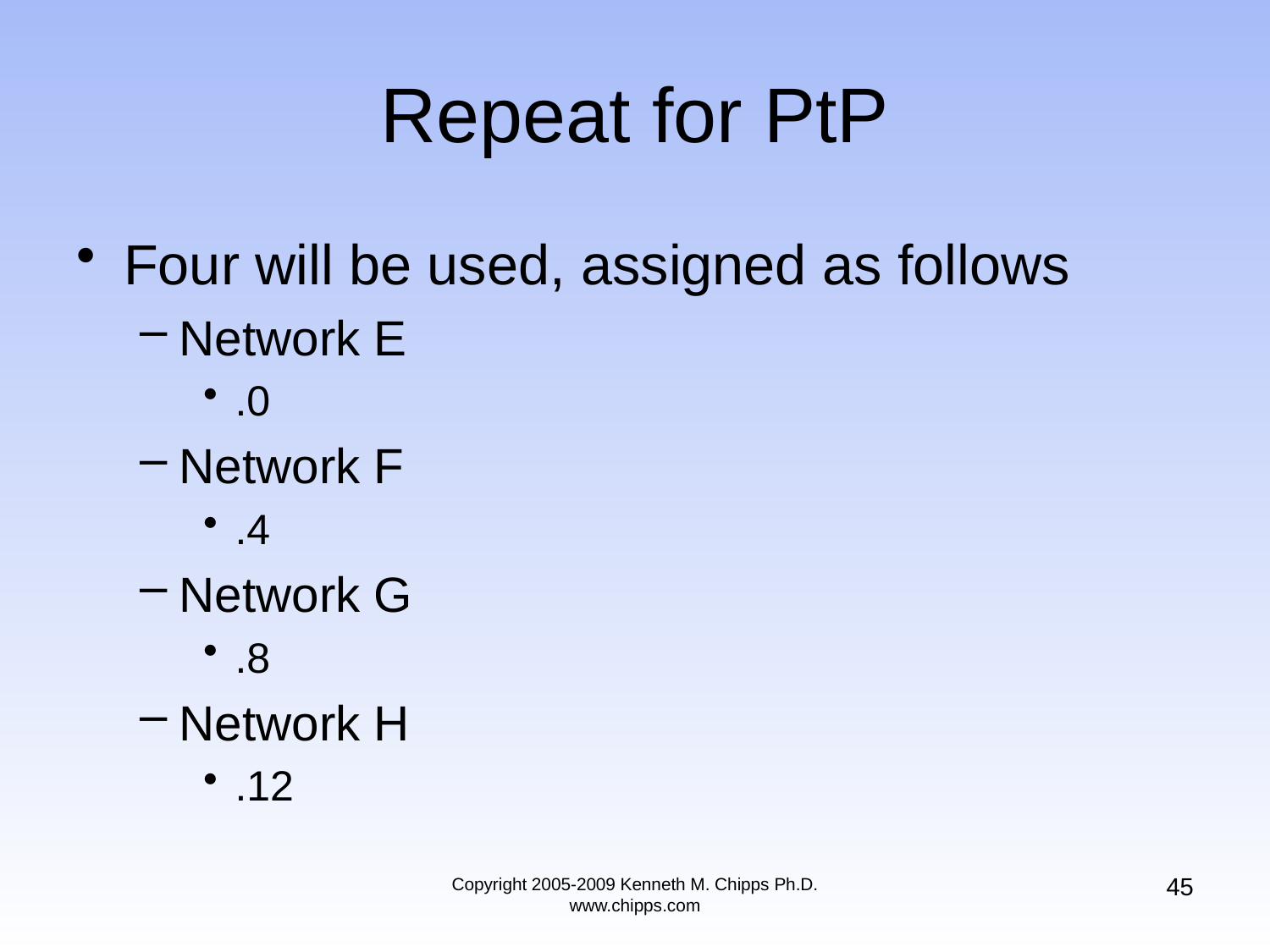

# Repeat for PtP
Four will be used, assigned as follows
Network E
.0
Network F
.4
Network G
.8
Network H
.12
45
Copyright 2005-2009 Kenneth M. Chipps Ph.D. www.chipps.com